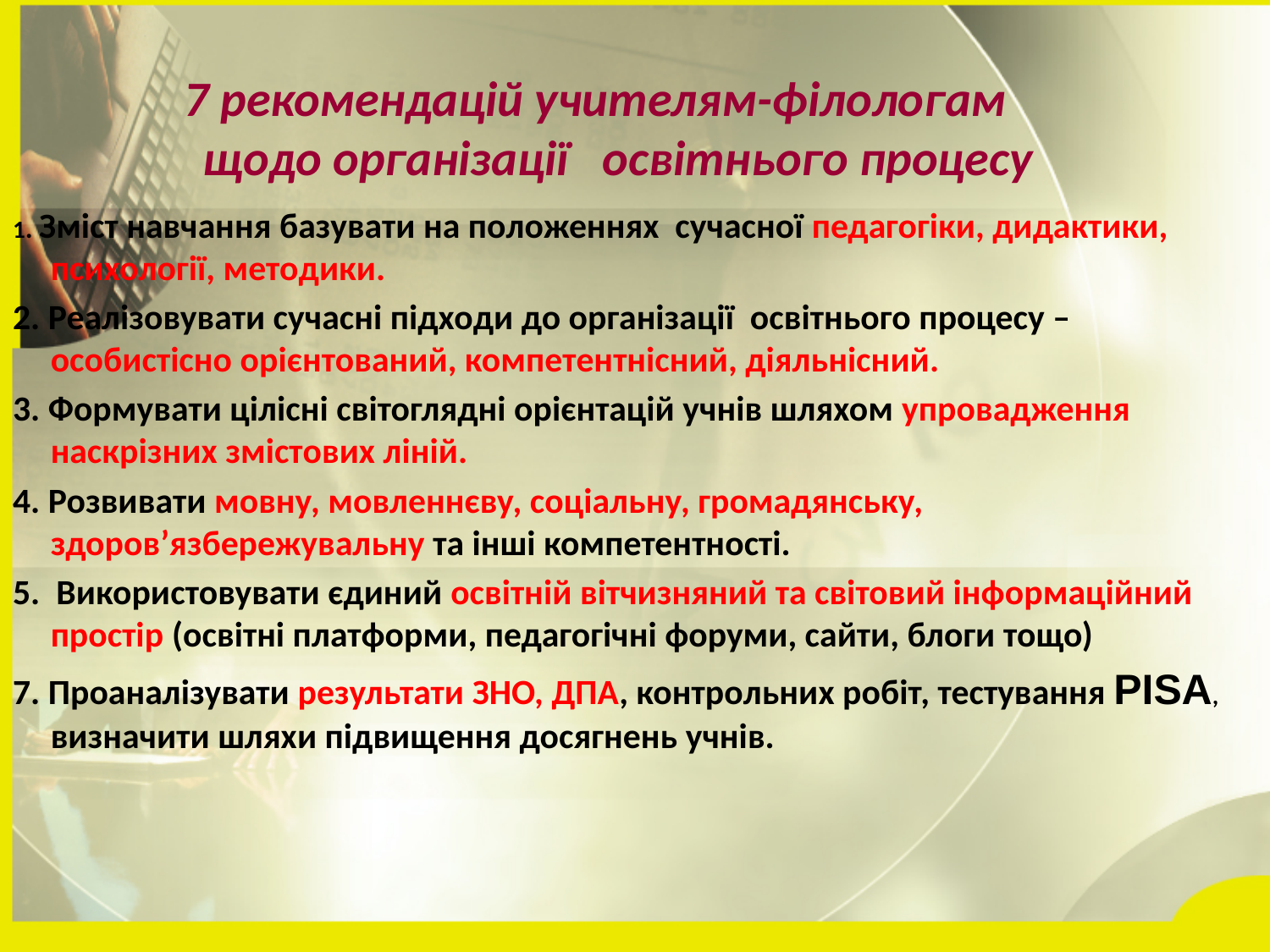

7 рекомендацій учителям-філологам
                 щодо організації   освітнього процесу
1. Зміст навчання базувати на положеннях  сучасної педагогіки, дидактики, психології, методики.
2. Реалізовувати сучасні підходи до організації  освітнього процесу – особистісно орієнтований, компетентнісний, діяльнісний.
3. Формувати цілісні світоглядні орієнтацій учнів шляхом упровадження наскрізних змістових ліній.
4. Розвивати мовну, мовленнєву, соціальну, громадянську, здоров’язбережувальну та інші компетентності.
5.  Використовувати єдиний освітній вітчизняний та світовий інформаційний простір (освітні платформи, педагогічні форуми, сайти, блоги тощо)
7. Проаналізувати результати ЗНО, ДПА, контрольних робіт, тестування PISA, визначити шляхи підвищення досягнень учнів.